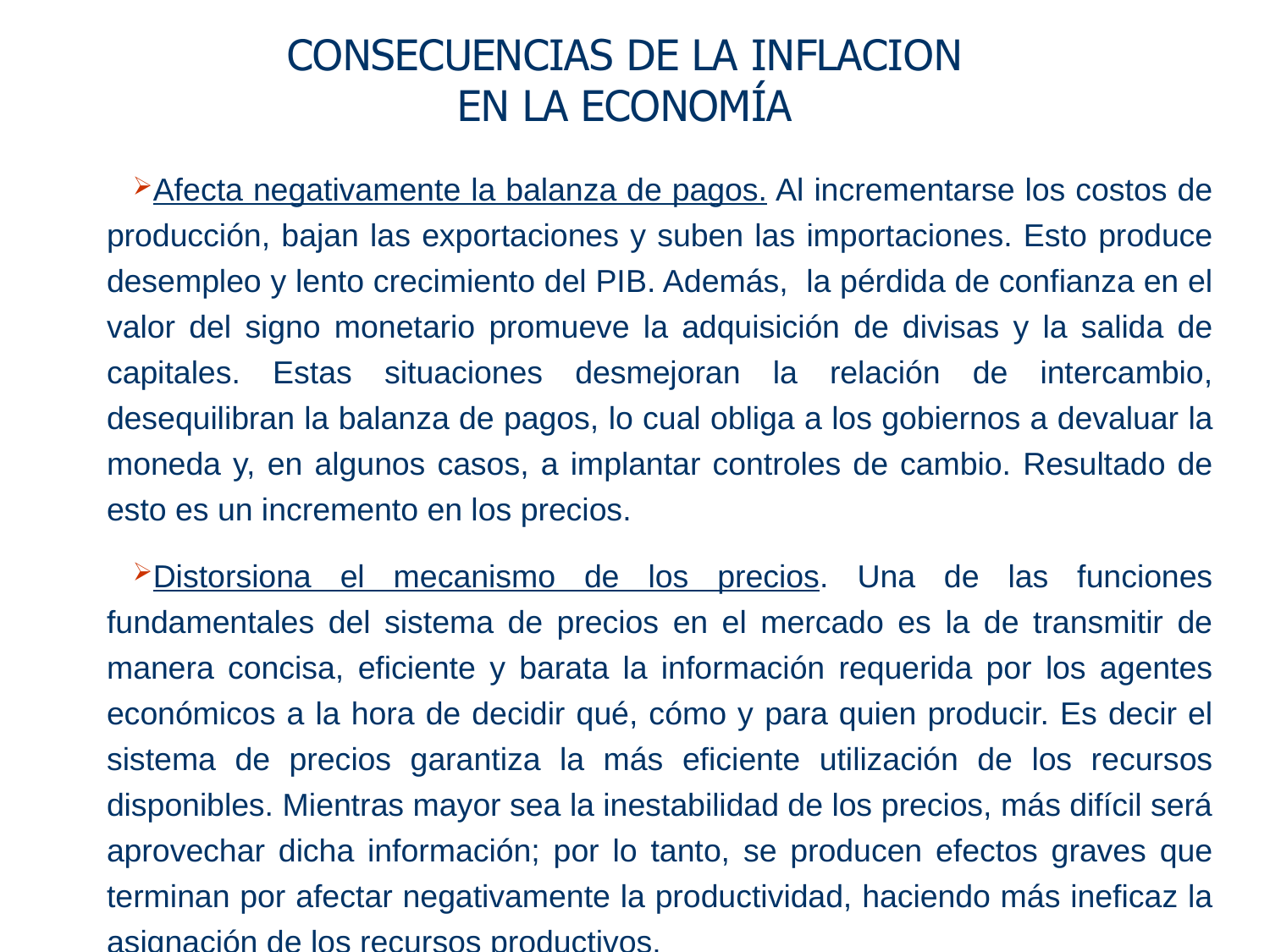

CONSECUENCIAS DE LA INFLACION
EN LA ECONOMÍA
Afecta negativamente la balanza de pagos. Al incrementarse los costos de producción, bajan las exportaciones y suben las importaciones. Esto produce desempleo y lento crecimiento del PIB. Además,  la pérdida de confianza en el valor del signo monetario promueve la adquisición de divisas y la salida de capitales. Estas situaciones desmejoran la relación de intercambio, desequilibran la balanza de pagos, lo cual obliga a los gobiernos a devaluar la moneda y, en algunos casos, a implantar controles de cambio. Resultado de esto es un incremento en los precios.
Distorsiona el mecanismo de los precios. Una de las funciones fundamentales del sistema de precios en el mercado es la de transmitir de manera concisa, eficiente y barata la información requerida por los agentes económicos a la hora de decidir qué, cómo y para quien producir. Es decir el sistema de precios garantiza la más eficiente utilización de los recursos disponibles. Mientras mayor sea la inestabilidad de los precios, más difícil será aprovechar dicha información; por lo tanto, se producen efectos graves que terminan por afectar negativamente la productividad, haciendo más ineficaz la asignación de los recursos productivos.